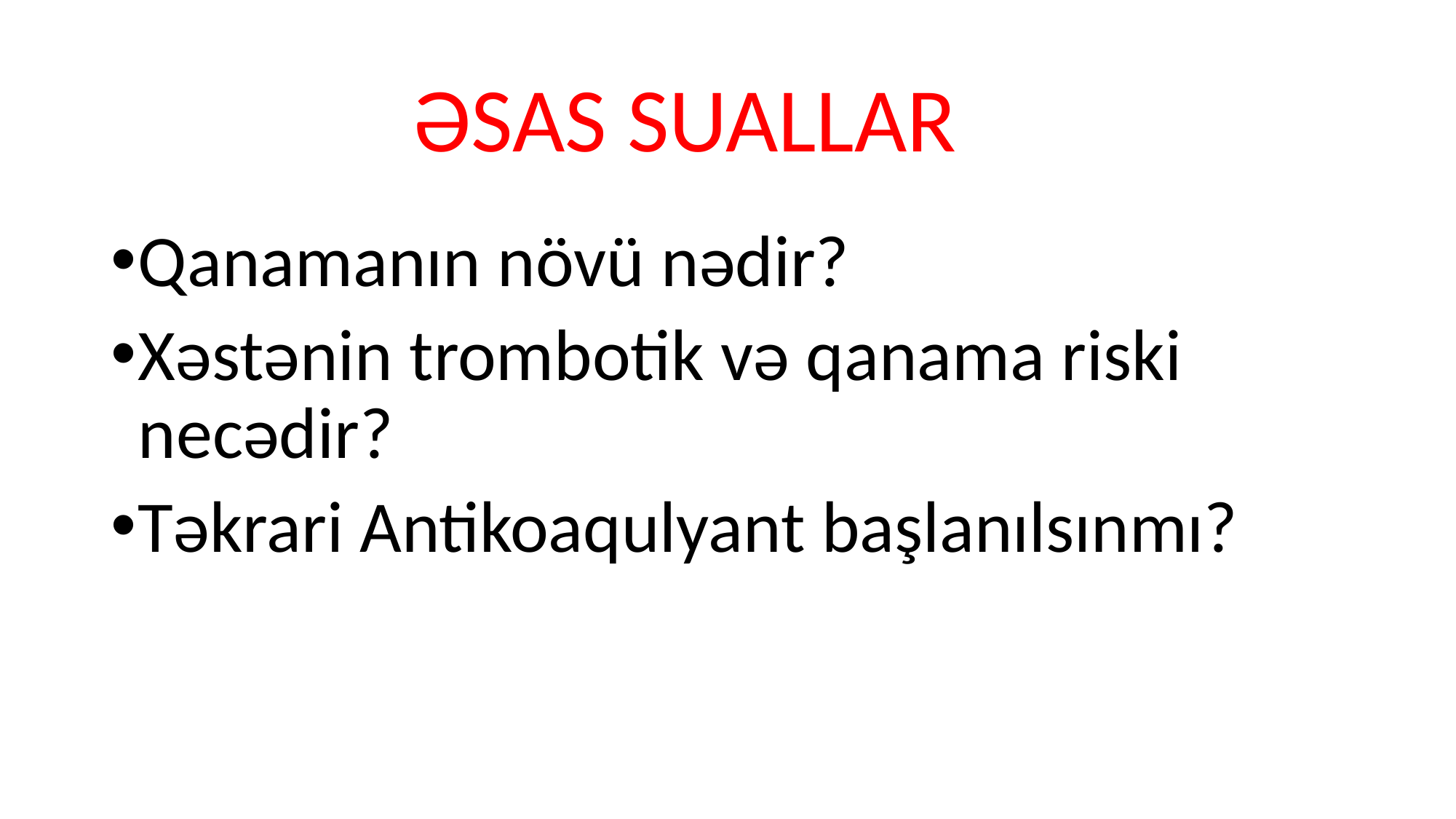

# ƏSAS SUALLAR
Qanamanın növü nədir?
Xəstənin trombotik və qanama riski necədir?
Təkrari Antikoaqulyant başlanılsınmı?